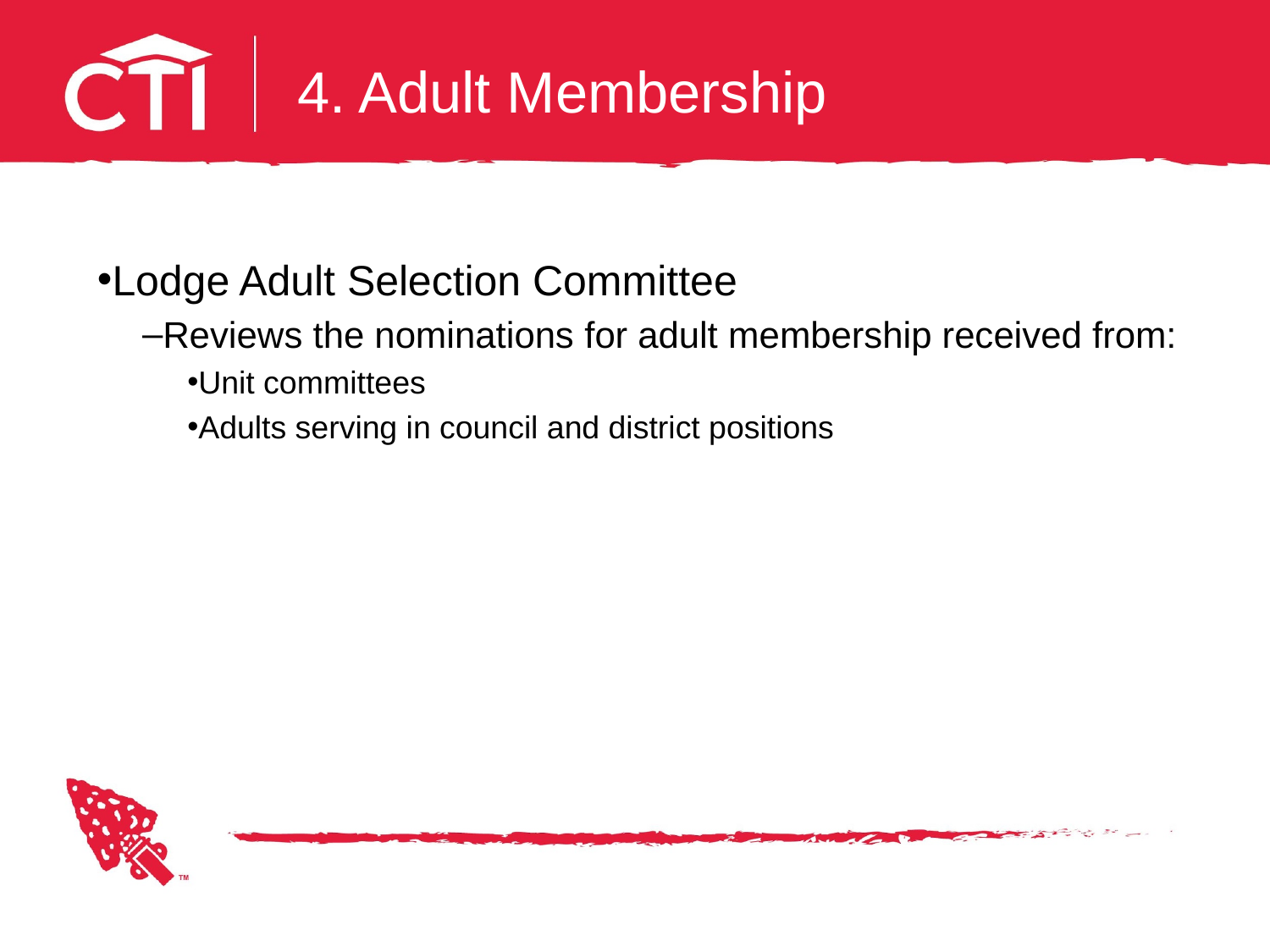

# 4. Adult Membership
Lodge Adult Selection Committee
Reviews the nominations for adult membership received from:
Unit committees
Adults serving in council and district positions